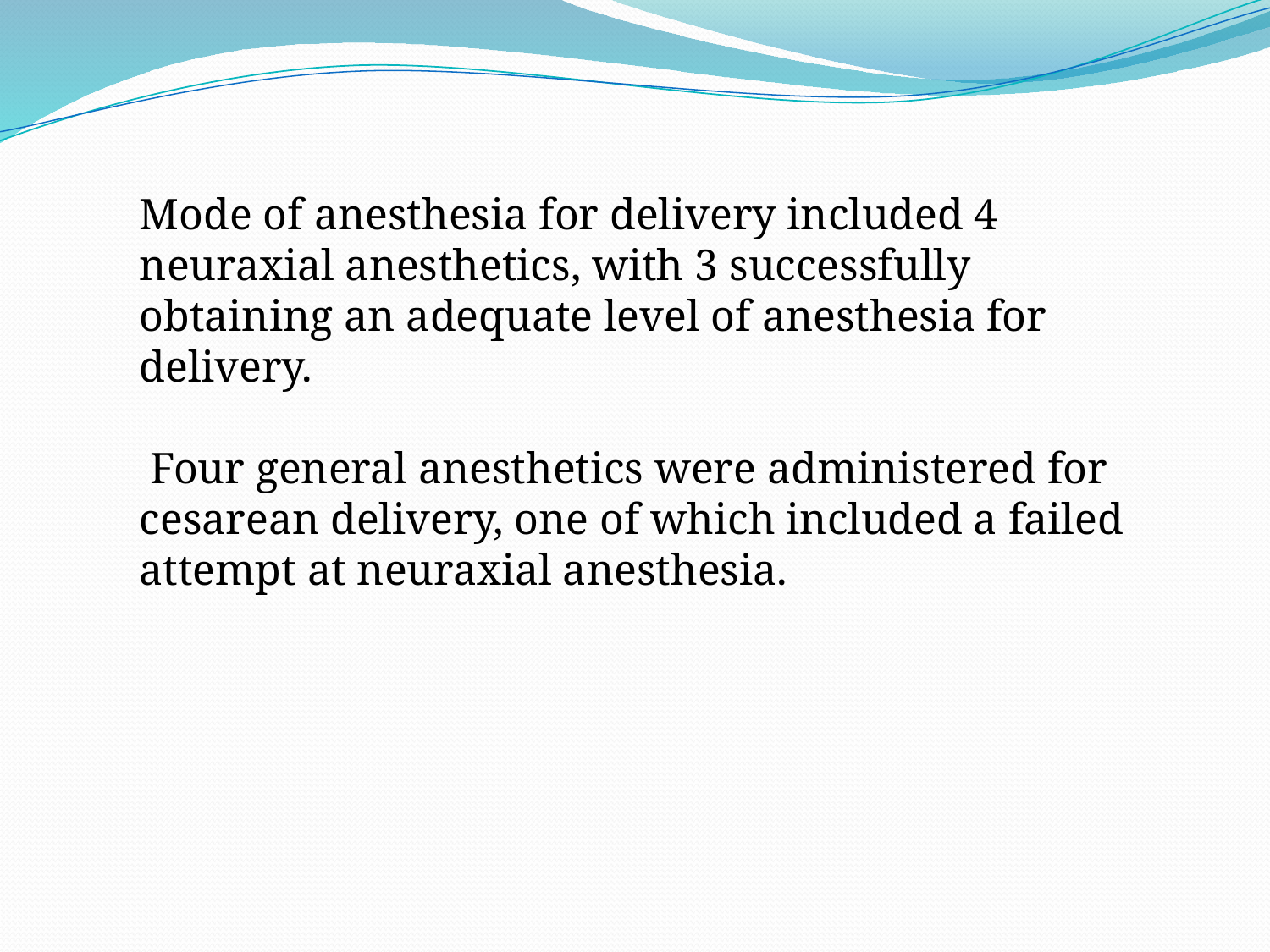

Mode of anesthesia for delivery included 4 neuraxial anesthetics, with 3 successfully obtaining an adequate level of anesthesia for delivery.

 Four general anesthetics were administered for cesarean delivery, one of which included a failed attempt at neuraxial anesthesia.